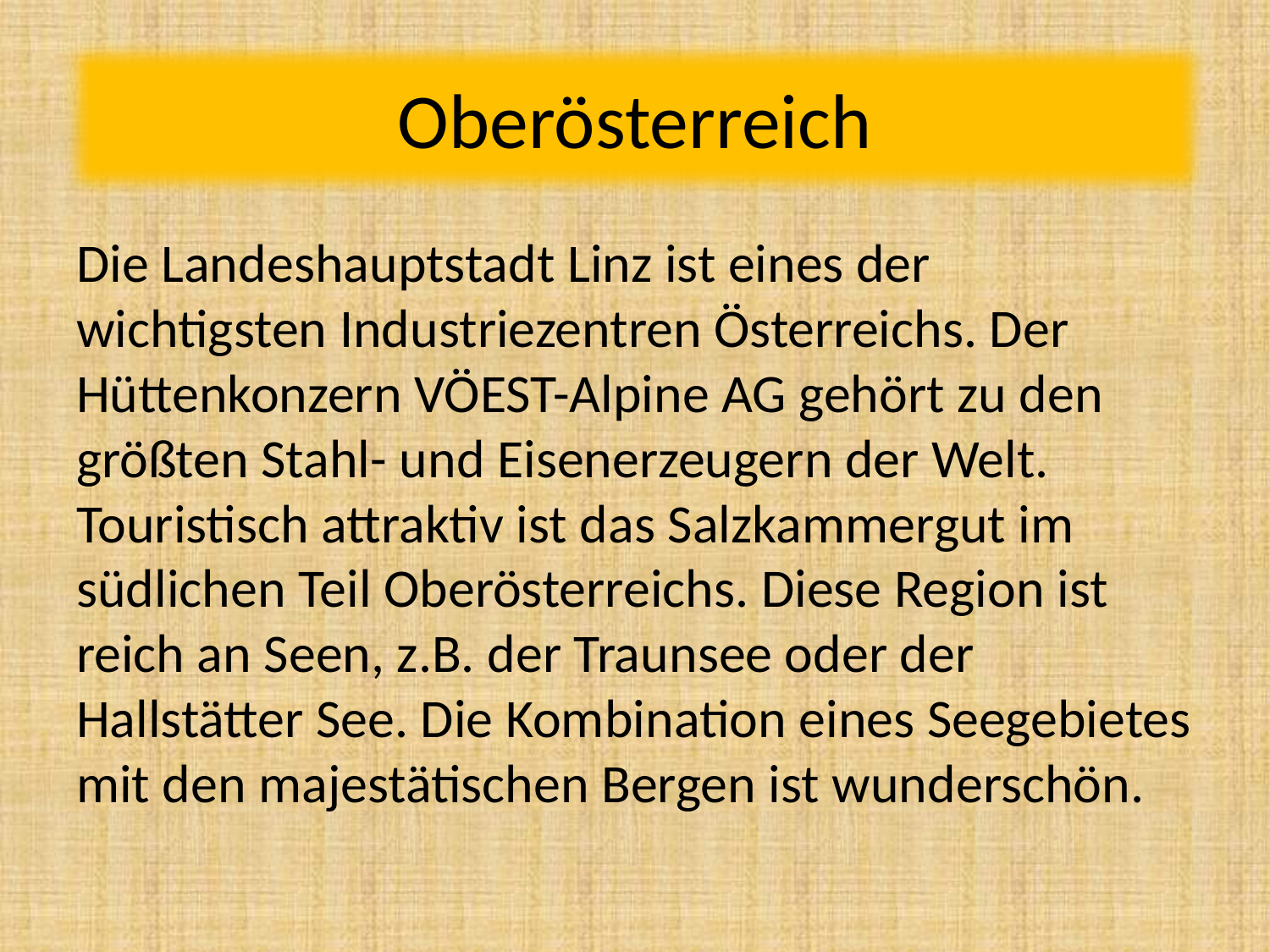

#
Oberösterreich
Die Landeshauptstadt Linz ist eines der  wichtigsten Industriezentren Österreichs. Der Hüttenkonzern VÖEST-Alpine AG gehört zu den größten Stahl- und Eisenerzeugern der Welt. Touristisch attraktiv ist das Salzkammergut im südlichen Teil Oberösterreichs. Diese Region ist reich an Seen, z.B. der Traunsee oder der Hallstätter See. Die Kombination eines Seegebietes mit den majestätischen Bergen ist wunderschön.